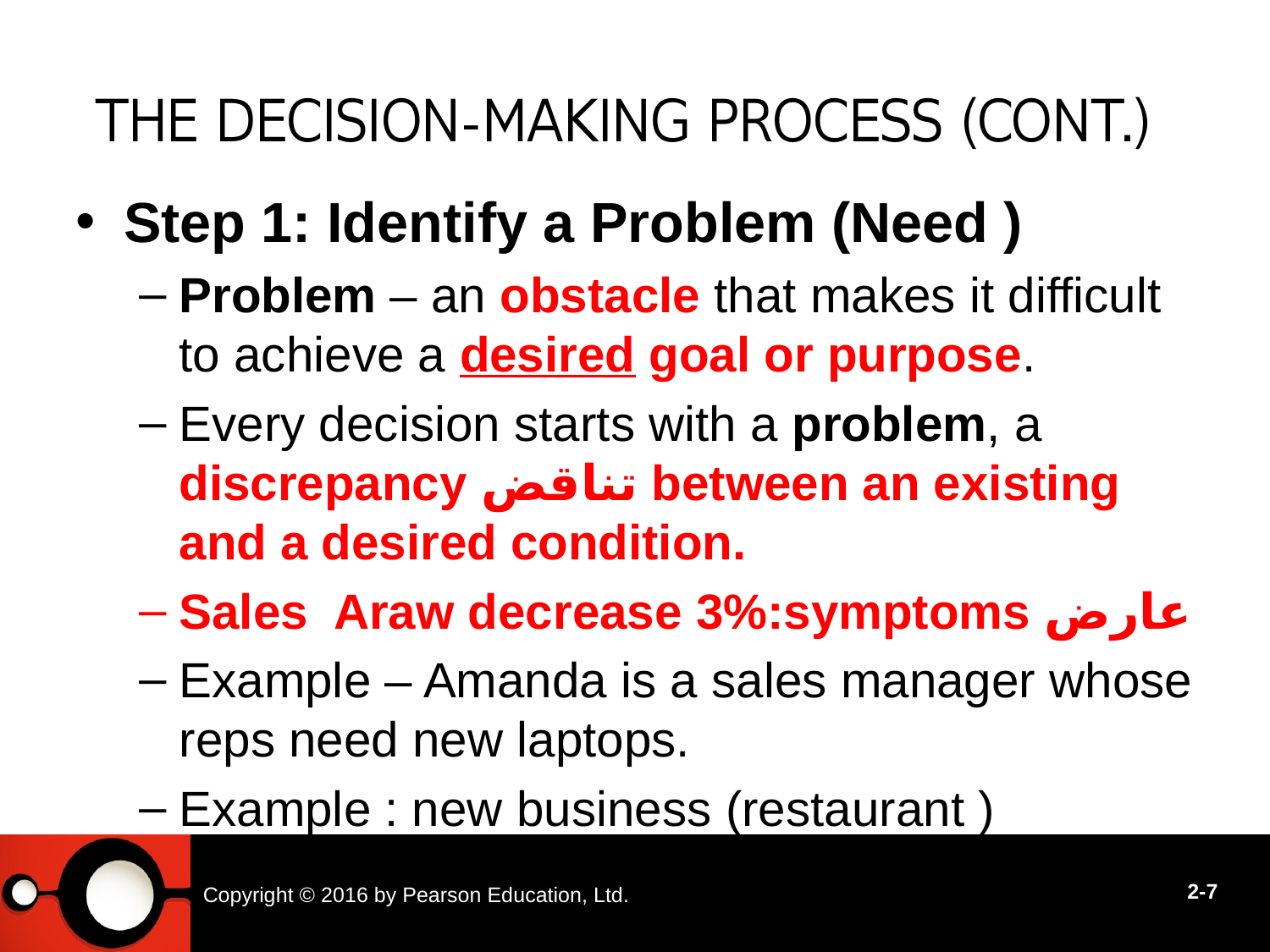

# The Decision-Making Process (cont.)
Step 1: Identify a Problem (Need )
Problem – an obstacle that makes it difficult to achieve a desired goal or purpose.
Every decision starts with a problem, a discrepancy تناقض between an existing and a desired condition.
Sales  Araw decrease 3%:symptoms عارض
Example – Amanda is a sales manager whose reps need new laptops.
Example : new business (restaurant )
Copyright © 2016 by Pearson Education, Ltd.
2-7